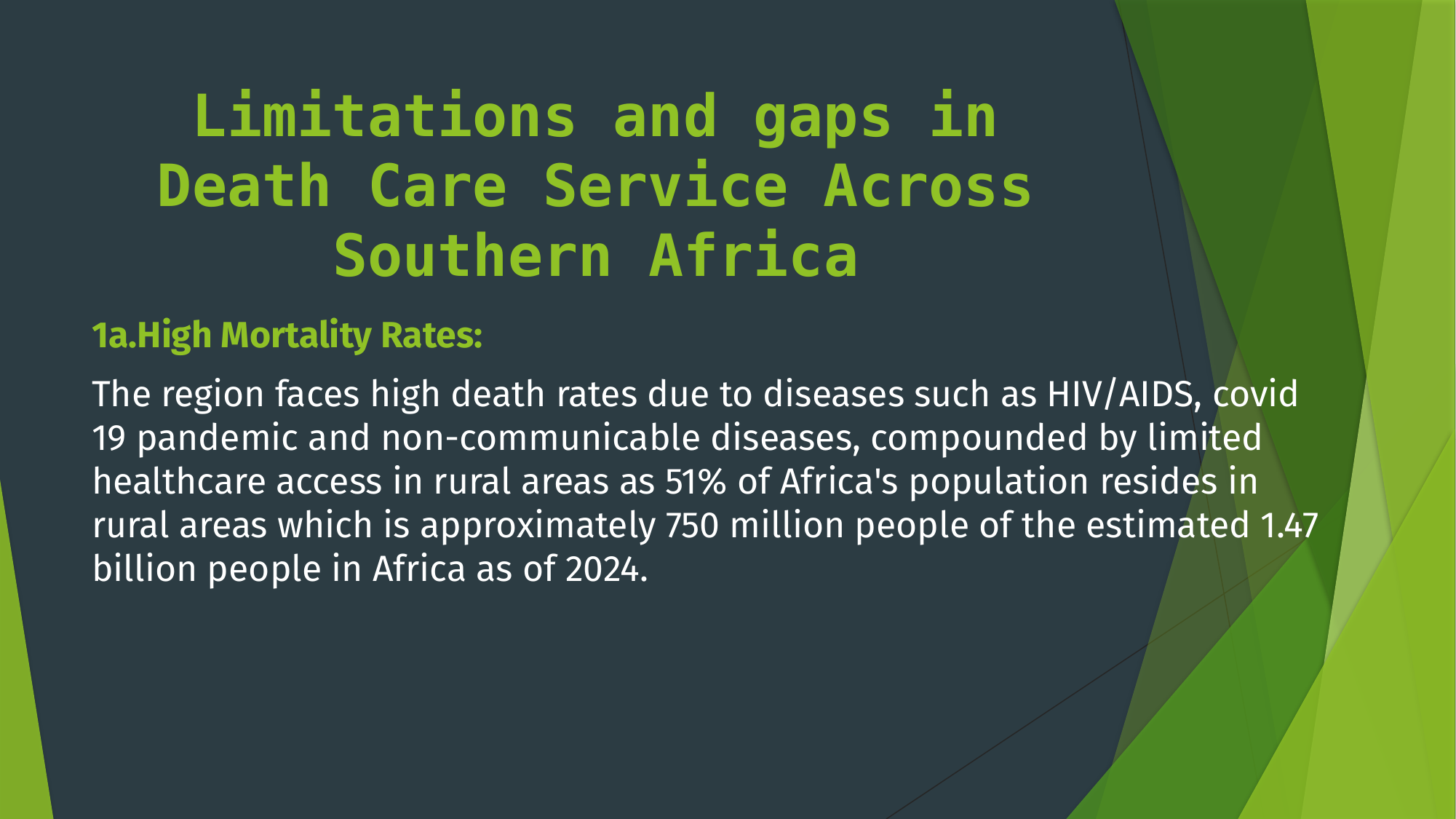

# Limitations and gaps in Death Care Service Across Southern Africa

1a.High Mortality Rates:
The region faces high death rates due to diseases such as HIV/AIDS, covid 19 pandemic and non-communicable diseases, compounded by limited healthcare access in rural areas as 51% of Africa's population resides in rural areas which is approximately 750 million people of the estimated 1.47 billion people in Africa as of 2024.